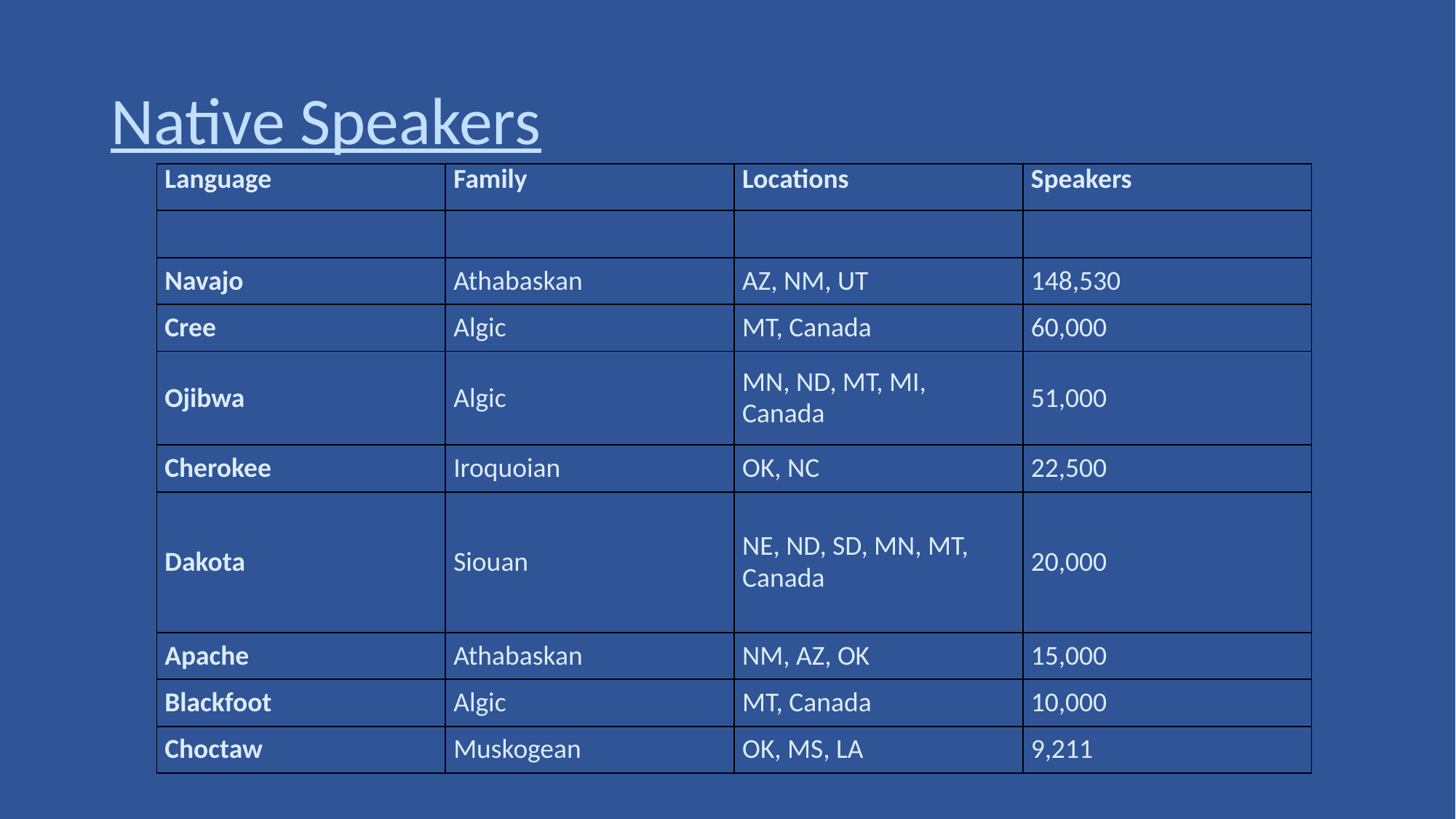

# Native Speakers
| Language | Family | Locations | Speakers |
| --- | --- | --- | --- |
|  |  |  |  |
| Navajo | Athabaskan | AZ, NM, UT | 148,530 |
| Cree | Algic | MT, Canada | 60,000 |
| Ojibwa | Algic | MN, ND, MT, MI, Canada | 51,000 |
| Cherokee | Iroquoian | OK, NC | 22,500 |
| Dakota | Siouan | NE, ND, SD, MN, MT, Canada | 20,000 |
| Apache | Athabaskan | NM, AZ, OK | 15,000 |
| Blackfoot | Algic | MT, Canada | 10,000 |
| Choctaw | Muskogean | OK, MS, LA | 9,211 |